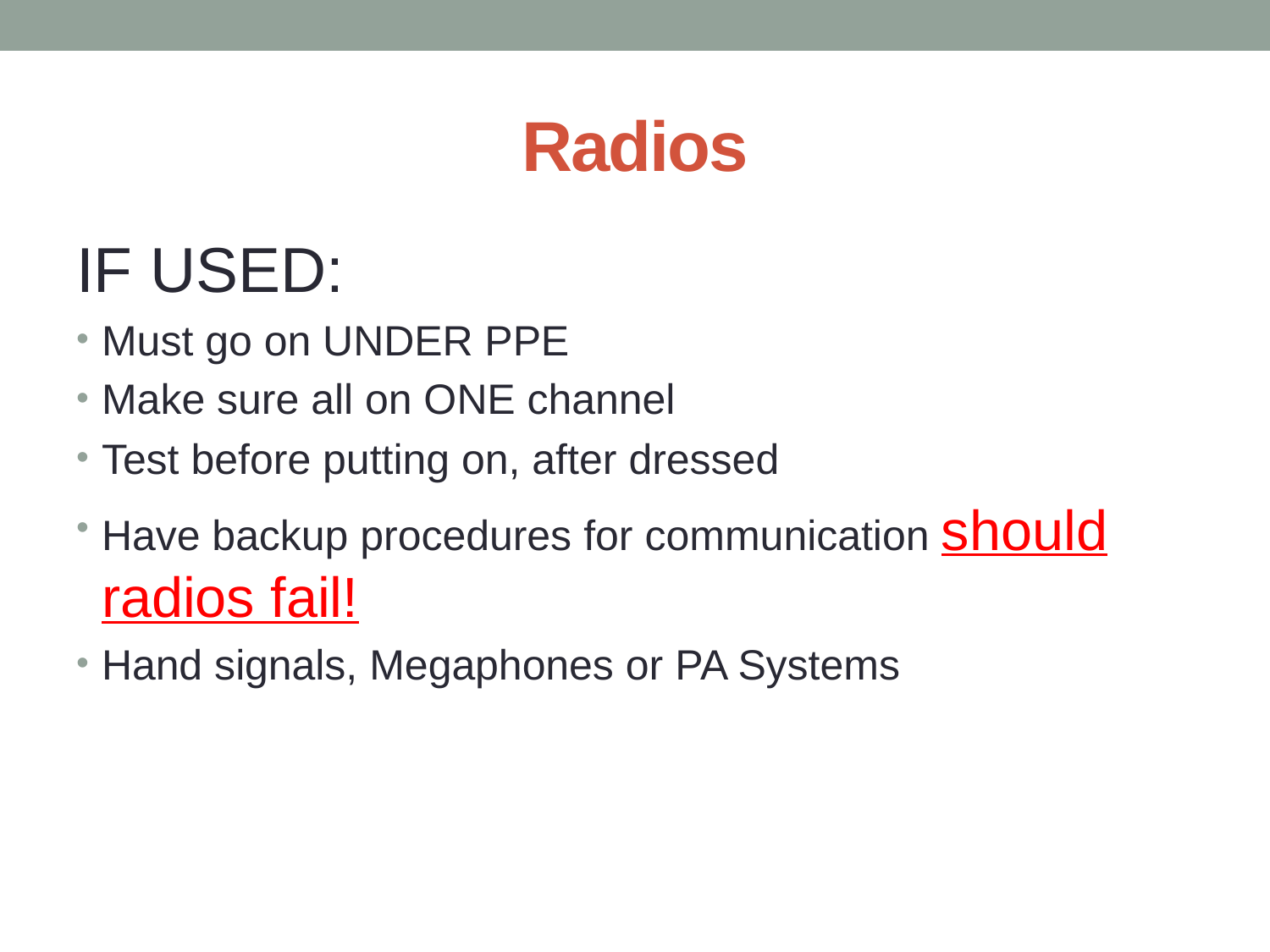

# Radios
IF USED:
Must go on UNDER PPE
Make sure all on ONE channel
Test before putting on, after dressed
Have backup procedures for communication should radios fail!
Hand signals, Megaphones or PA Systems